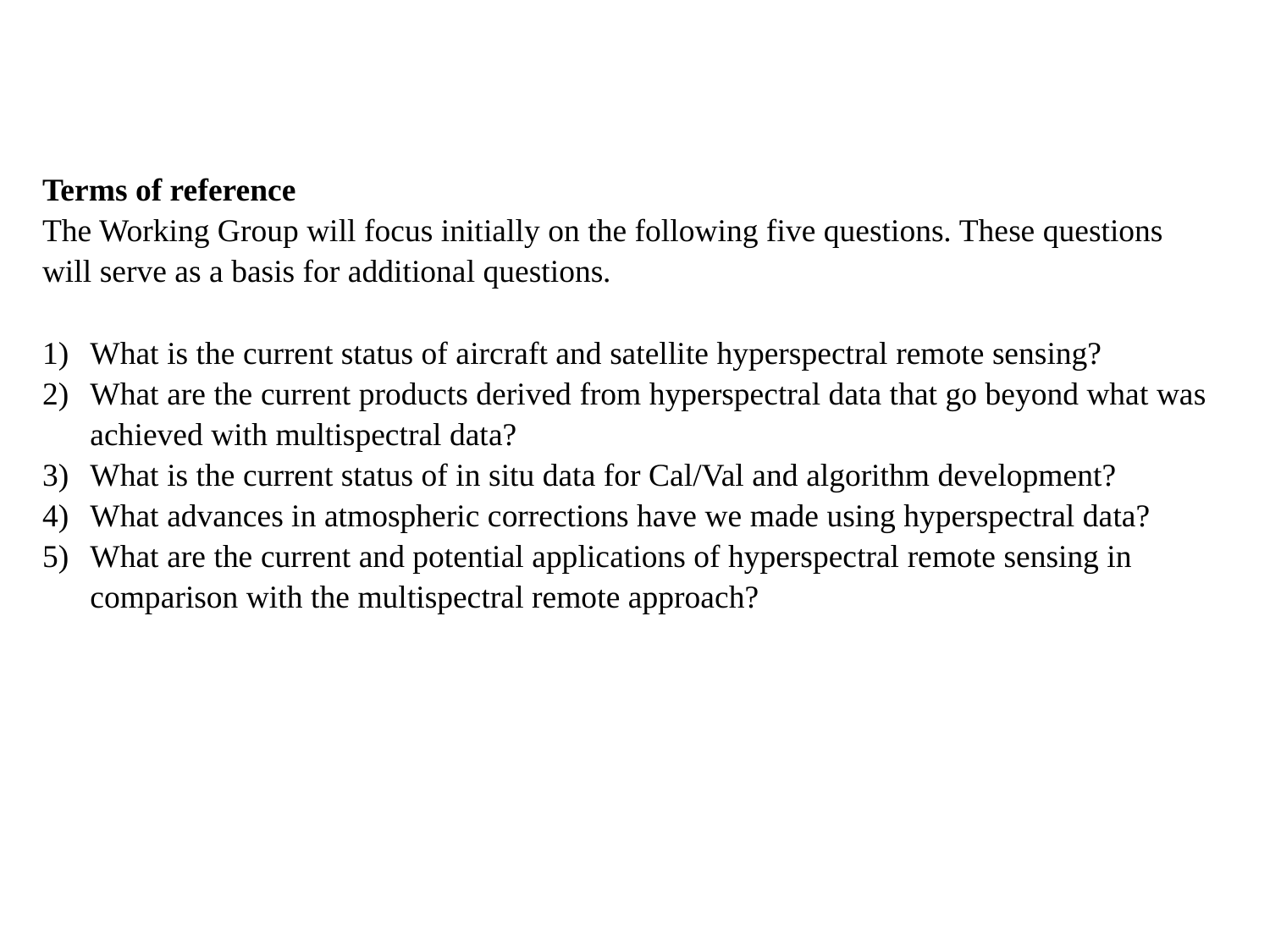

Terms of reference
The Working Group will focus initially on the following five questions. These questions will serve as a basis for additional questions.

What is the current status of aircraft and satellite hyperspectral remote sensing?
What are the current products derived from hyperspectral data that go beyond what was achieved with multispectral data?
What is the current status of in situ data for Cal/Val and algorithm development?
What advances in atmospheric corrections have we made using hyperspectral data?
What are the current and potential applications of hyperspectral remote sensing in comparison with the multispectral remote approach?